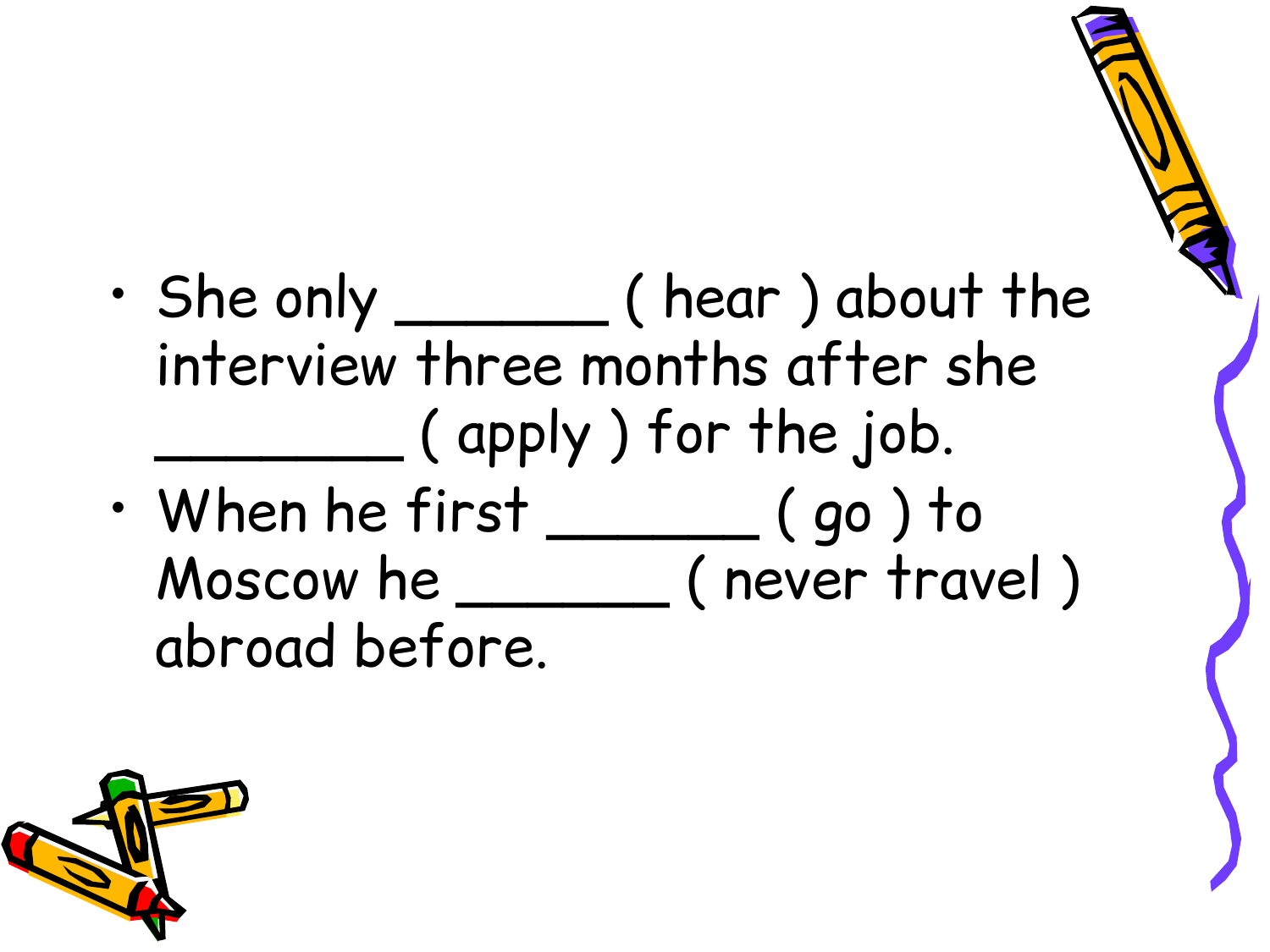

#
She only ______ ( hear ) about the interview three months after she _______ ( apply ) for the job.
When he first ______ ( go ) to Moscow he ______ ( never travel ) abroad before.